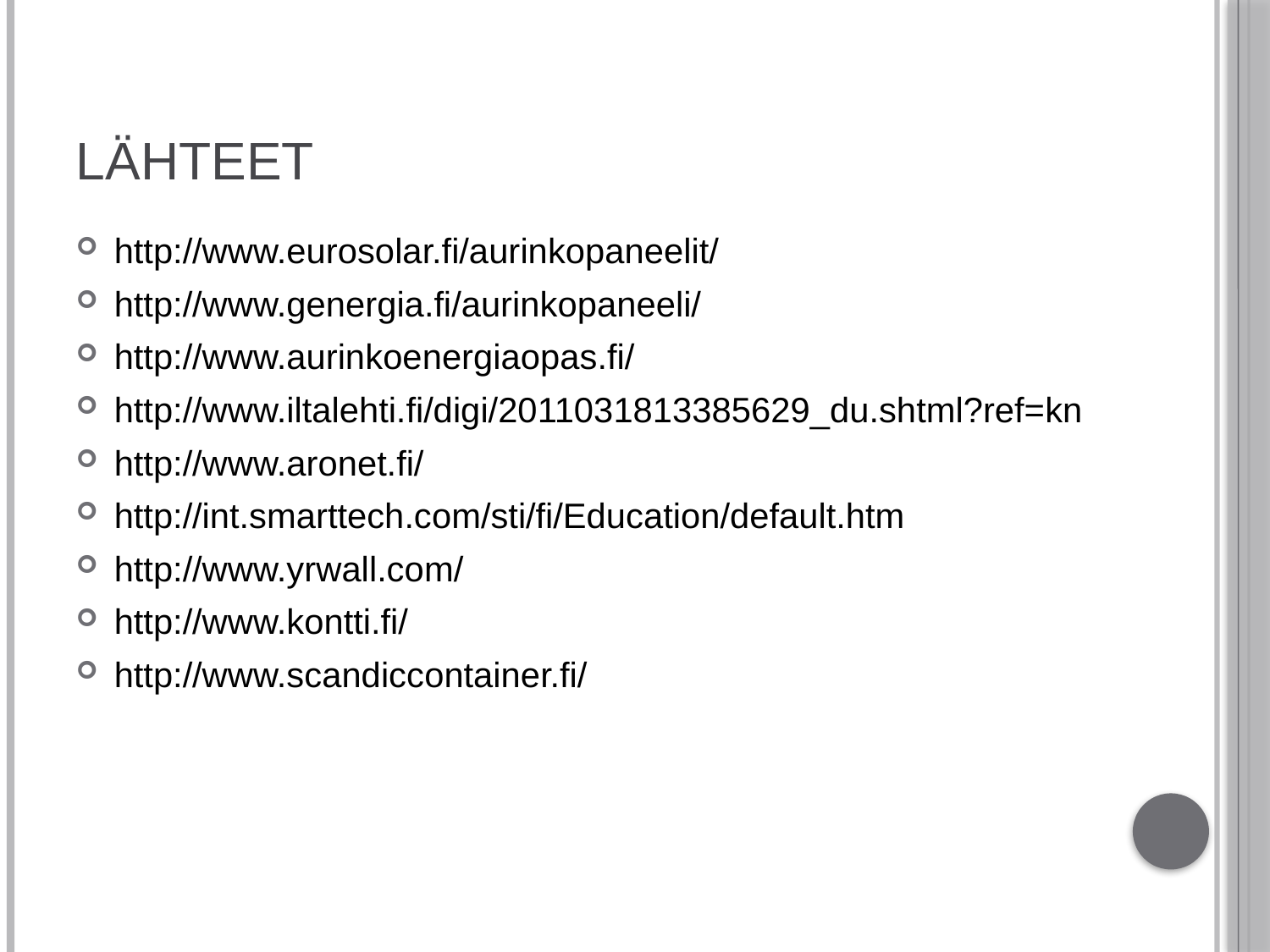

# LÄHTEET
http://www.eurosolar.fi/aurinkopaneelit/
http://www.genergia.fi/aurinkopaneeli/
http://www.aurinkoenergiaopas.fi/
http://www.iltalehti.fi/digi/2011031813385629_du.shtml?ref=kn
http://www.aronet.fi/
http://int.smarttech.com/sti/fi/Education/default.htm
http://www.yrwall.com/
http://www.kontti.fi/
http://www.scandiccontainer.fi/